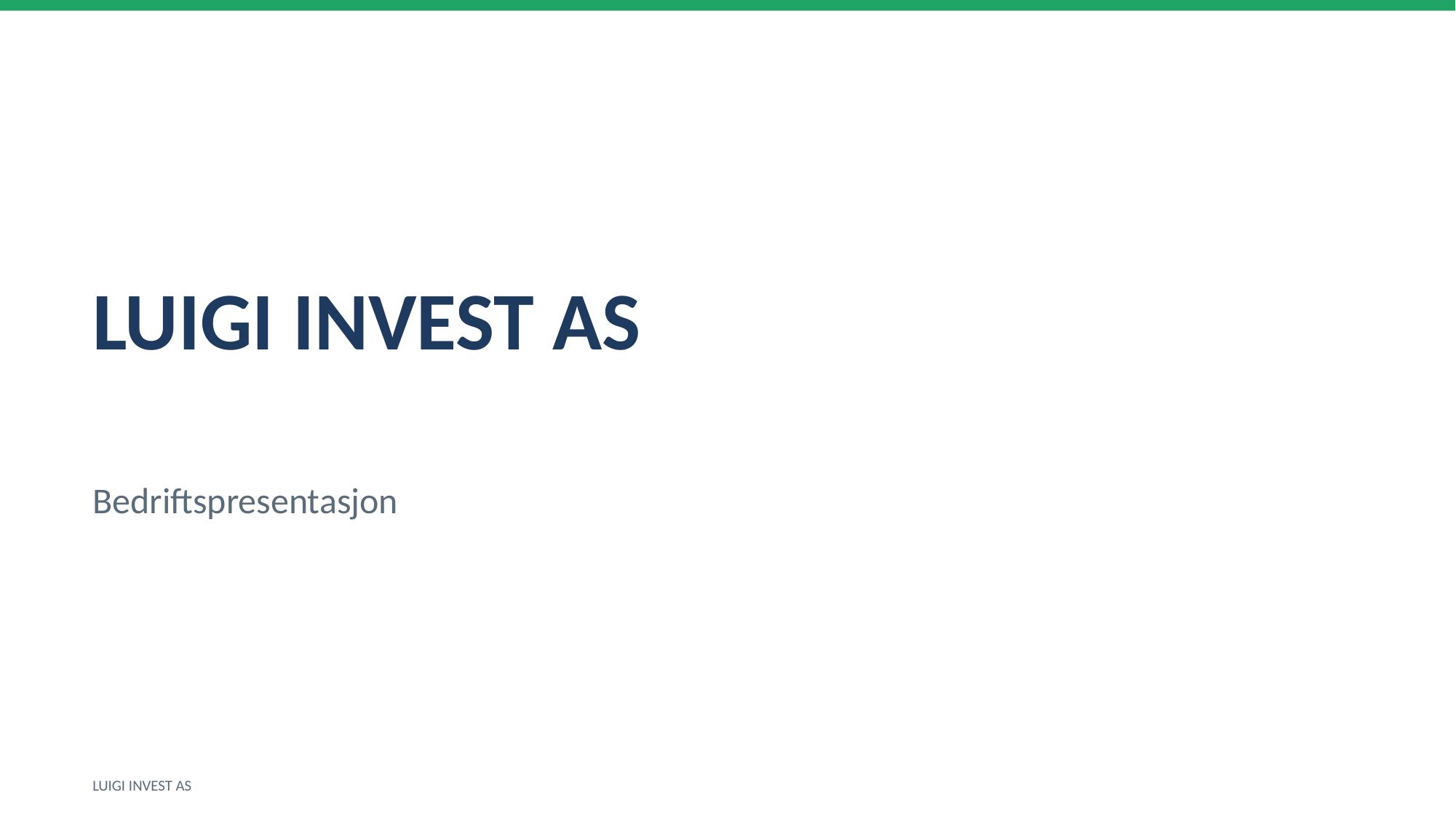

LUIGI INVEST AS
Bedriftspresentasjon
LUIGI INVEST AS